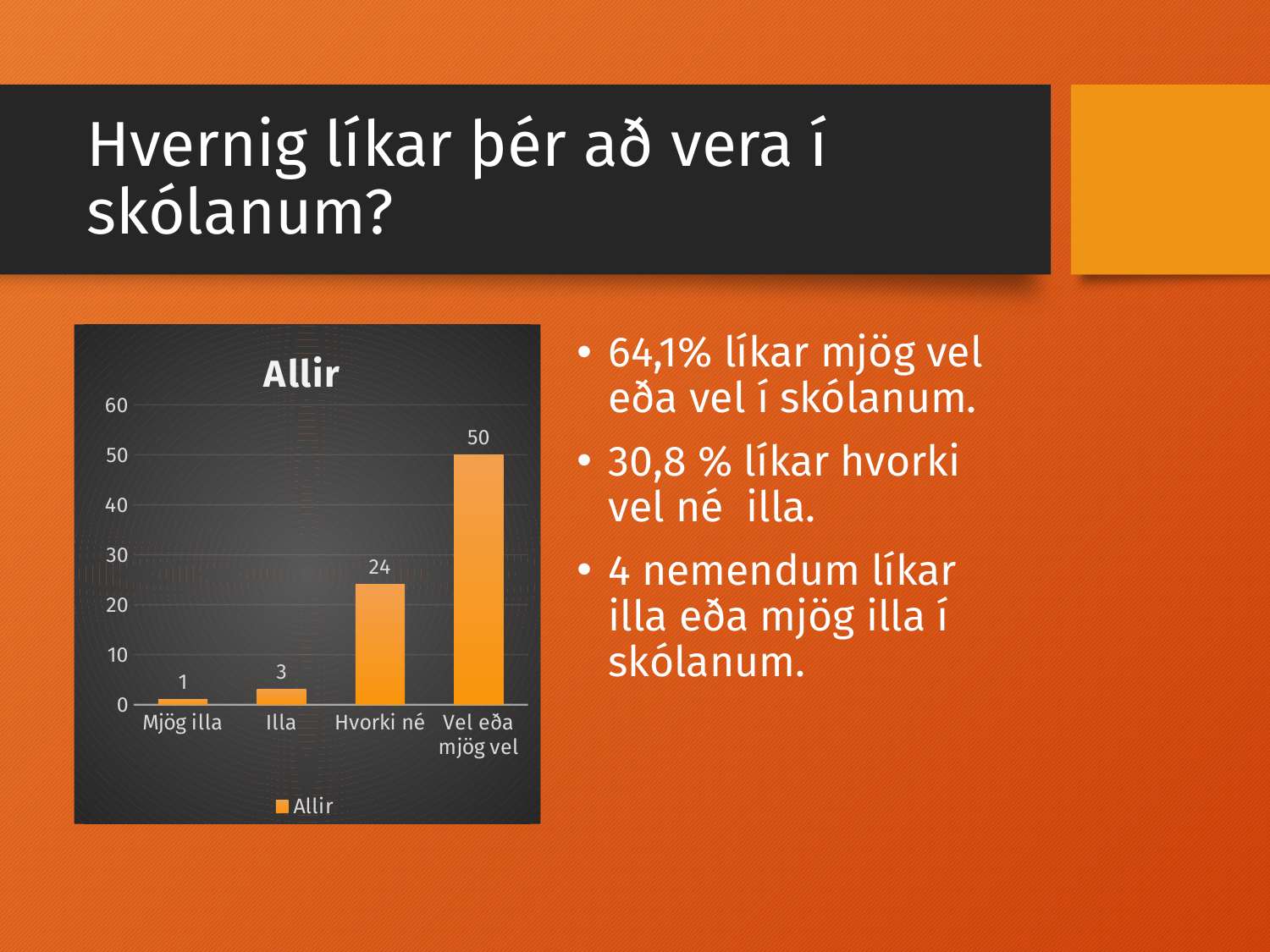

# Hvernig líkar þér að vera í skólanum?

### Chart:

| Category | Allir  |
|---|---|
| Mjög illa | 1.0 |
| Illa | 3.0 |
| Hvorki né | 24.0 |
| Vel eða mjög vel | 50.0 |
64,1% líkar mjög vel eða vel í skólanum.
30,8 % líkar hvorki vel né  illa.
4 nemendum líkar illa eða mjög illa í skólanum.